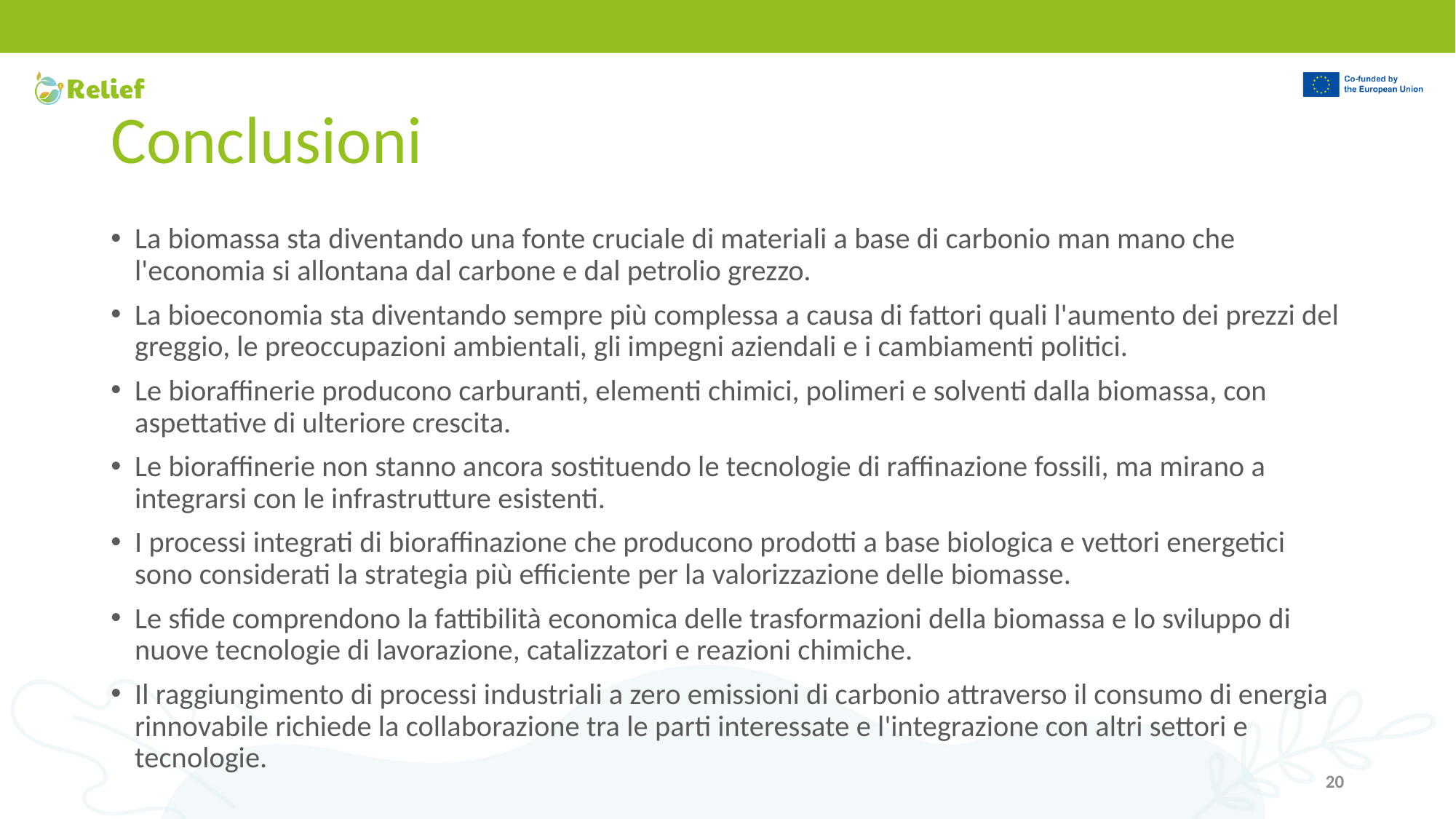

# Conclusioni
La biomassa sta diventando una fonte cruciale di materiali a base di carbonio man mano che l'economia si allontana dal carbone e dal petrolio grezzo.
La bioeconomia sta diventando sempre più complessa a causa di fattori quali l'aumento dei prezzi del greggio, le preoccupazioni ambientali, gli impegni aziendali e i cambiamenti politici.
Le bioraffinerie producono carburanti, elementi chimici, polimeri e solventi dalla biomassa, con aspettative di ulteriore crescita.
Le bioraffinerie non stanno ancora sostituendo le tecnologie di raffinazione fossili, ma mirano a integrarsi con le infrastrutture esistenti.
I processi integrati di bioraffinazione che producono prodotti a base biologica e vettori energetici sono considerati la strategia più efficiente per la valorizzazione delle biomasse.
Le sfide comprendono la fattibilità economica delle trasformazioni della biomassa e lo sviluppo di nuove tecnologie di lavorazione, catalizzatori e reazioni chimiche.
Il raggiungimento di processi industriali a zero emissioni di carbonio attraverso il consumo di energia rinnovabile richiede la collaborazione tra le parti interessate e l'integrazione con altri settori e tecnologie.
20